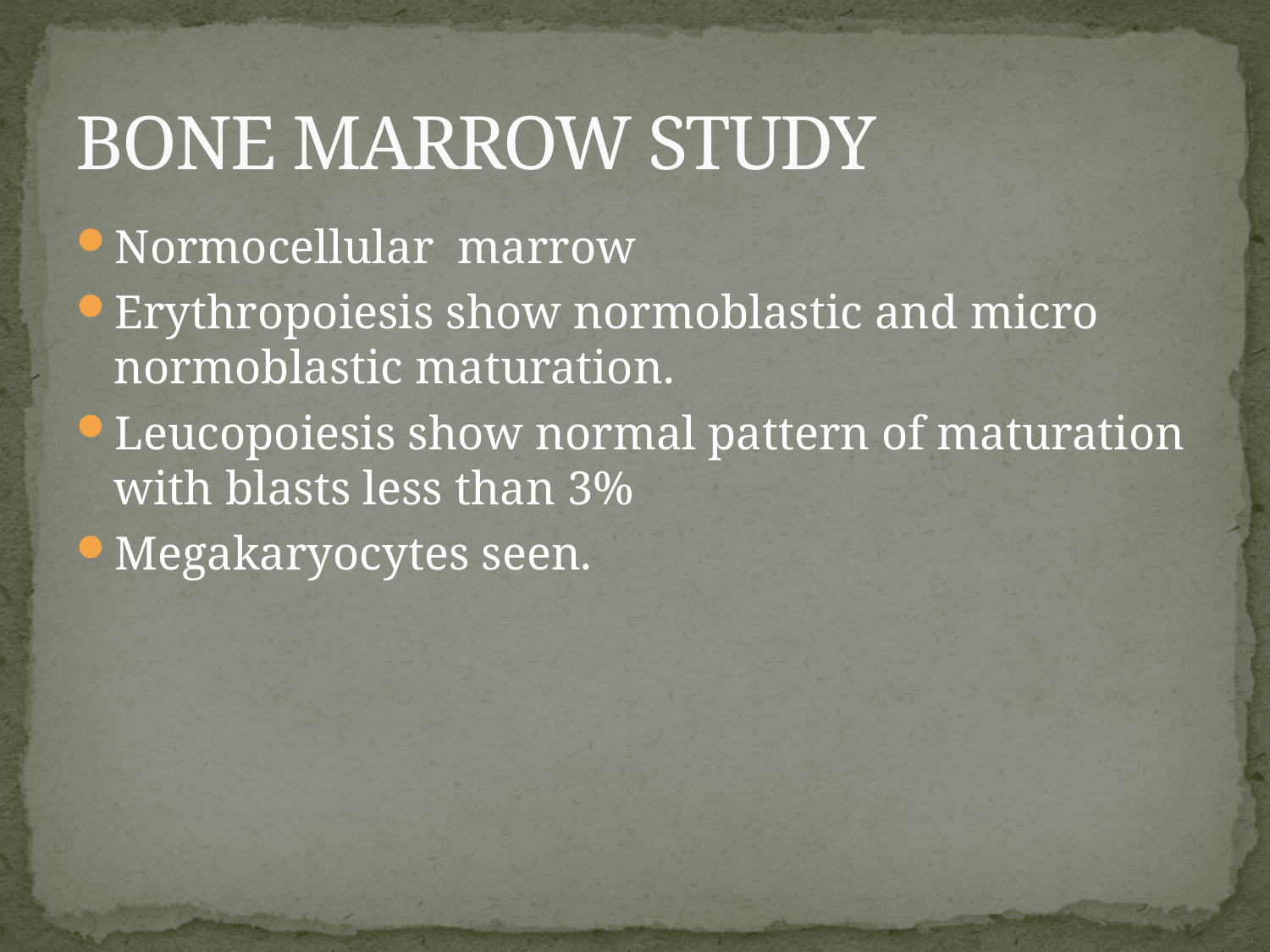

# BONE MARROW STUDY
Normocellular  marrow
Erythropoiesis show normoblastic and micro normoblastic maturation.
Leucopoiesis show normal pattern of maturation with blasts less than 3%
Megakaryocytes seen.